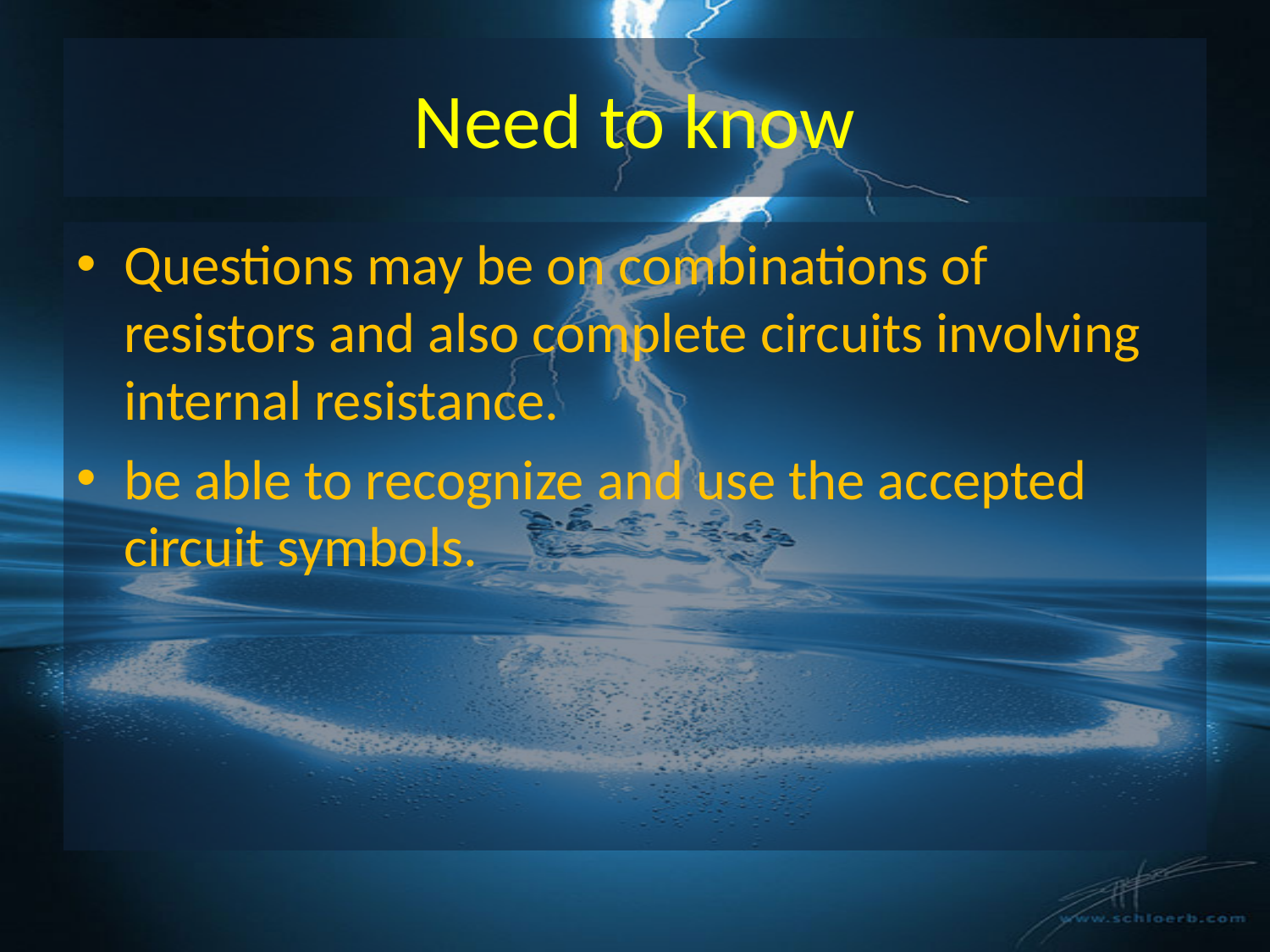

# Need to know
Questions may be on combinations of resistors and also complete circuits involving internal resistance.
be able to recognize and use the accepted circuit symbols.